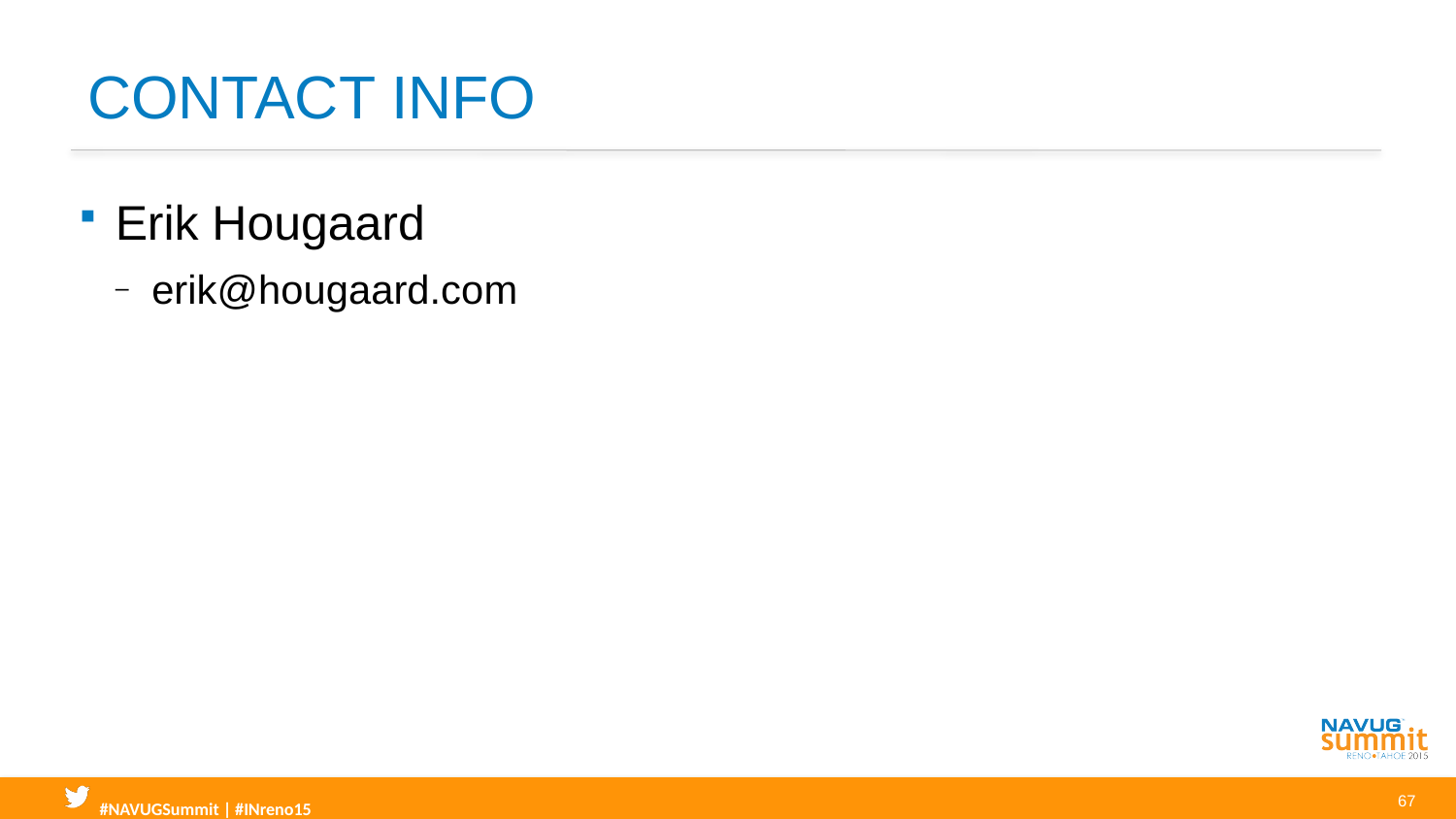

# Contact info
Erik Hougaard
erik@hougaard.com
67